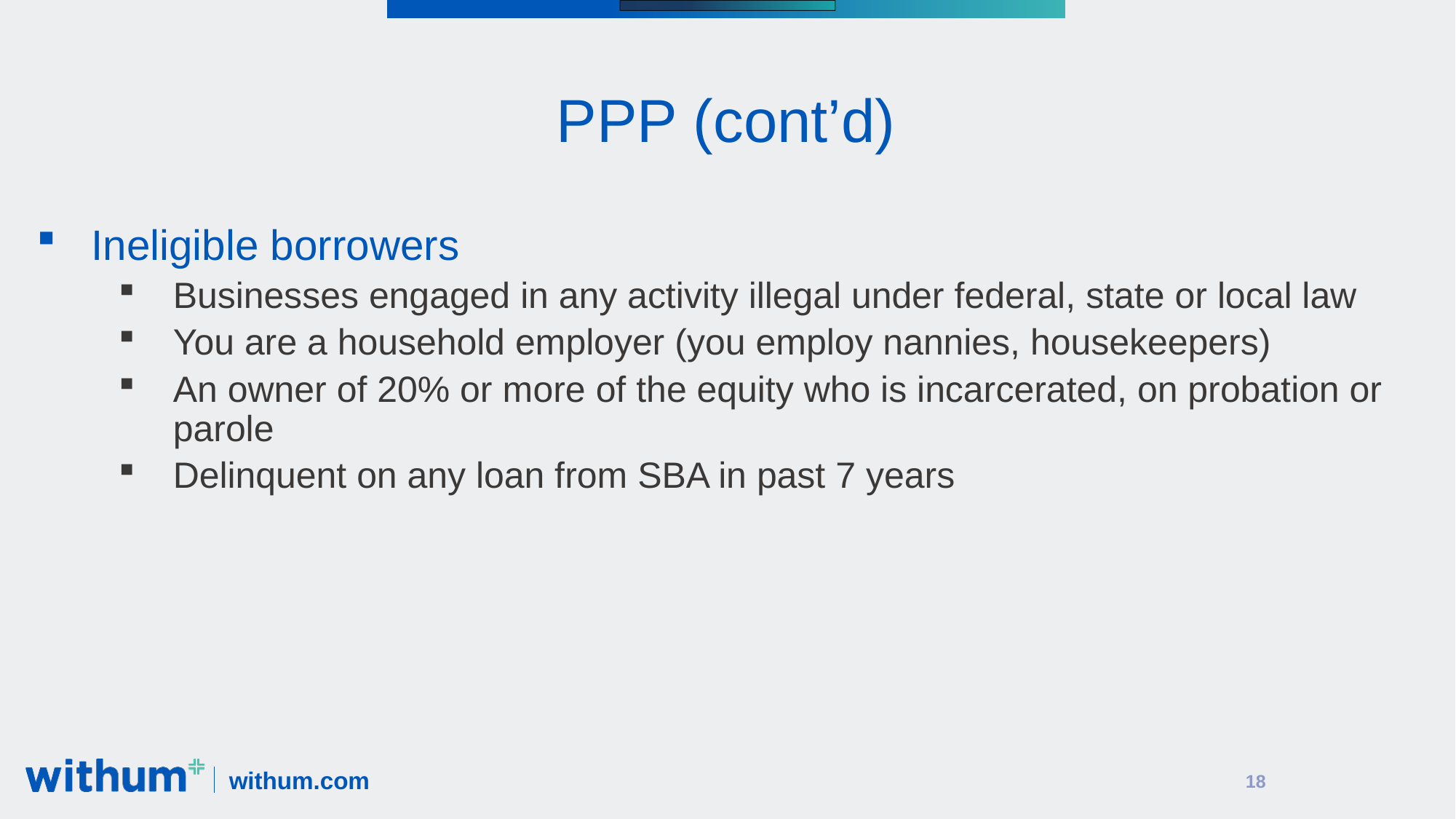

# PPP (cont’d)
Ineligible borrowers
Businesses engaged in any activity illegal under federal, state or local law
You are a household employer (you employ nannies, housekeepers)
An owner of 20% or more of the equity who is incarcerated, on probation or parole
Delinquent on any loan from SBA in past 7 years
18